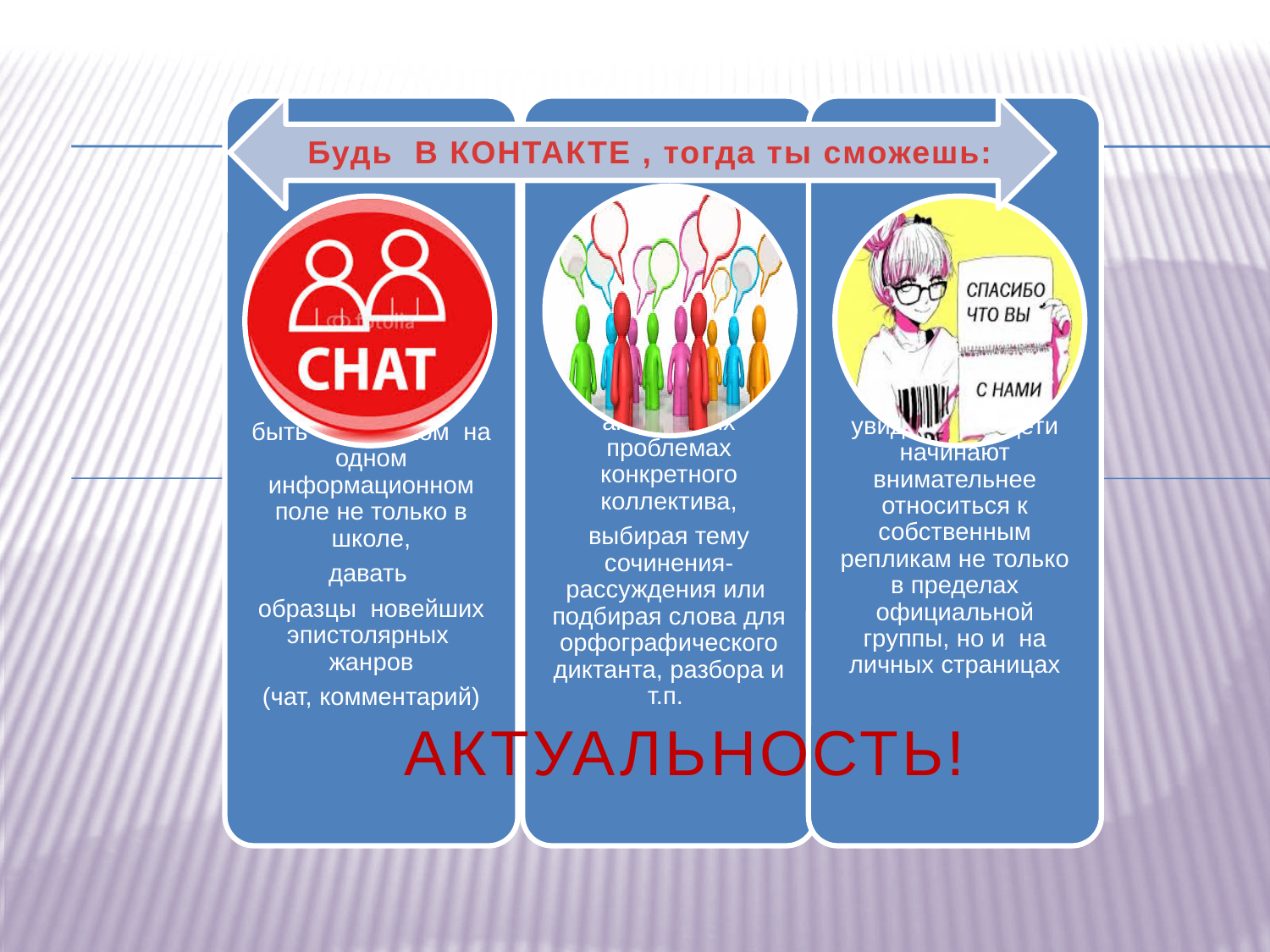

быть  с учеником  на одном информационном поле не только в школе,
давать
образцы  новейших эпистолярных  жанров
(чат, комментарий)
знать о самых актуальных проблемах конкретного коллектива,
выбирая тему сочинения-рассуждения или  подбирая слова для орфографического диктанта, разбора и т.п.
увидеть , как дети начинают внимательнее относиться к собственным репликам не только в пределах официальной группы, но и  на личных страницах
Будь  В КОНТАКТЕ , тогда ты сможешь:
# АКТУАЛЬНОСТЬ!